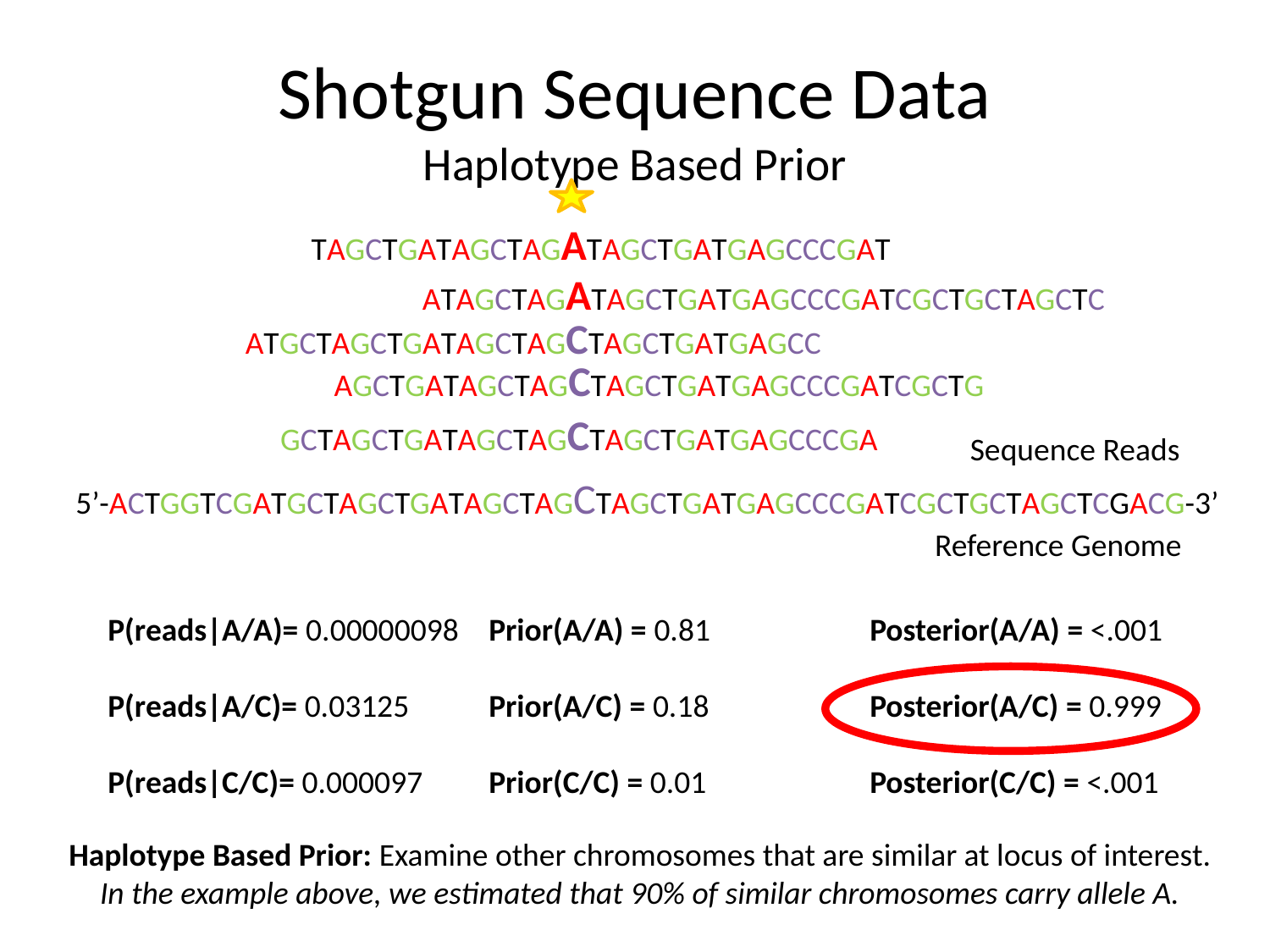

# Shotgun Sequence Data Haplotype Based Prior

TAGCTGATAGCTAGATAGCTGATGAGCCCGAT
ATAGCTAGATAGCTGATGAGCCCGATCGCTGCTAGCTC
ATGCTAGCTGATAGCTAGCTAGCTGATGAGCC
AGCTGATAGCTAGCTAGCTGATGAGCCCGATCGCTG
GCTAGCTGATAGCTAGCTAGCTGATGAGCCCGA
Sequence Reads
5’-ACTGGTCGATGCTAGCTGATAGCTAGCTAGCTGATGAGCCCGATCGCTGCTAGCTCGACG-3’
Reference Genome
P(reads|A/A)= 0.00000098	Prior(A/A) = 0.81		Posterior(A/A) = <.001

P(reads|A/C)= 0.03125	Prior(A/C) = 0.18		Posterior(A/C) = 0.999

P(reads|C/C)= 0.000097	Prior(C/C) = 0.01		Posterior(C/C) = <.001

Haplotype Based Prior: Examine other chromosomes that are similar at locus of interest.
In the example above, we estimated that 90% of similar chromosomes carry allele A.